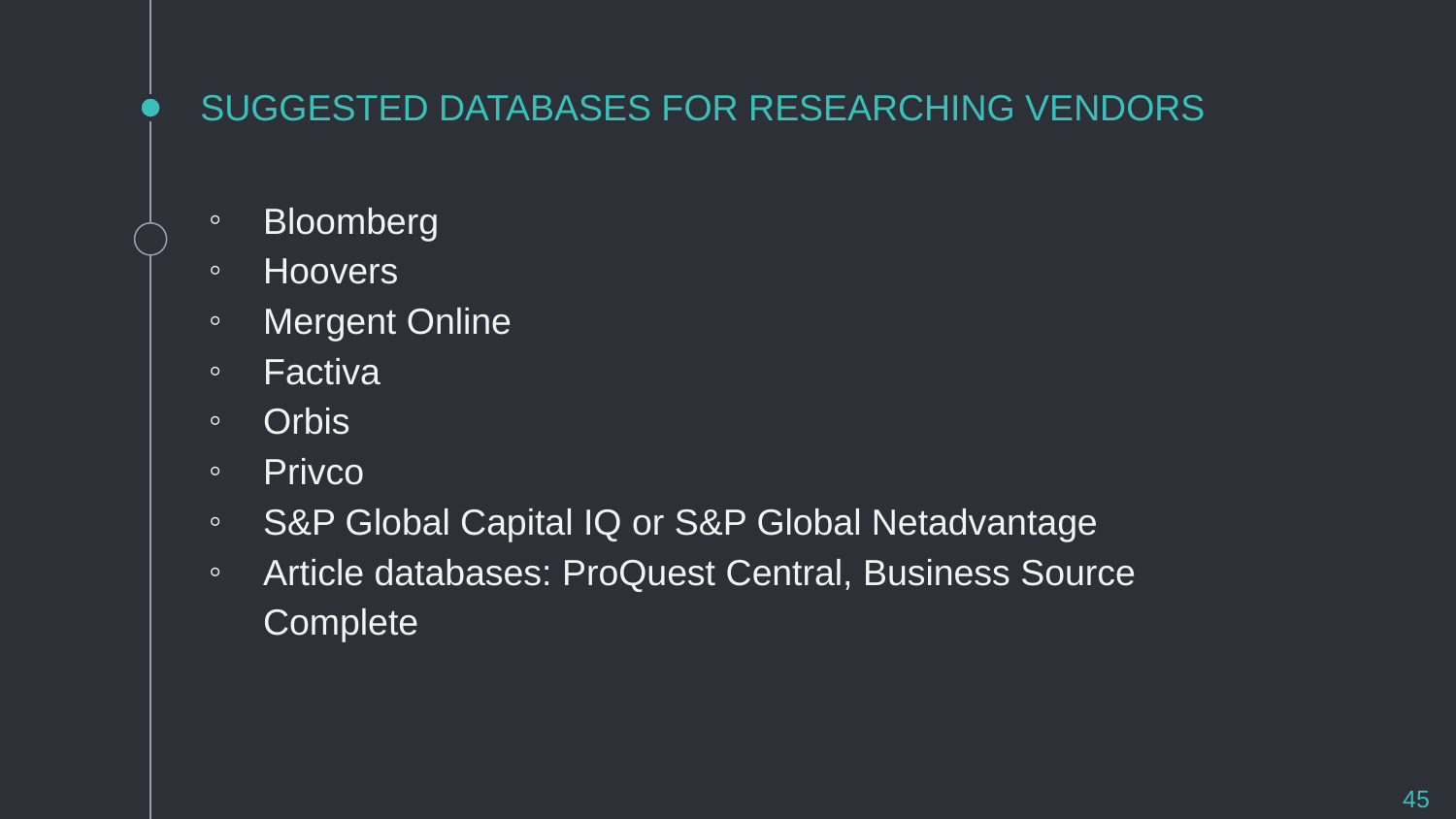

# SUGGESTED DATABASES FOR RESEARCHING VENDORS

Bloomberg
Hoovers
Mergent Online
Factiva
Orbis
Privco
S&P Global Capital IQ or S&P Global Netadvantage
Article databases: ProQuest Central, Business Source Complete

45